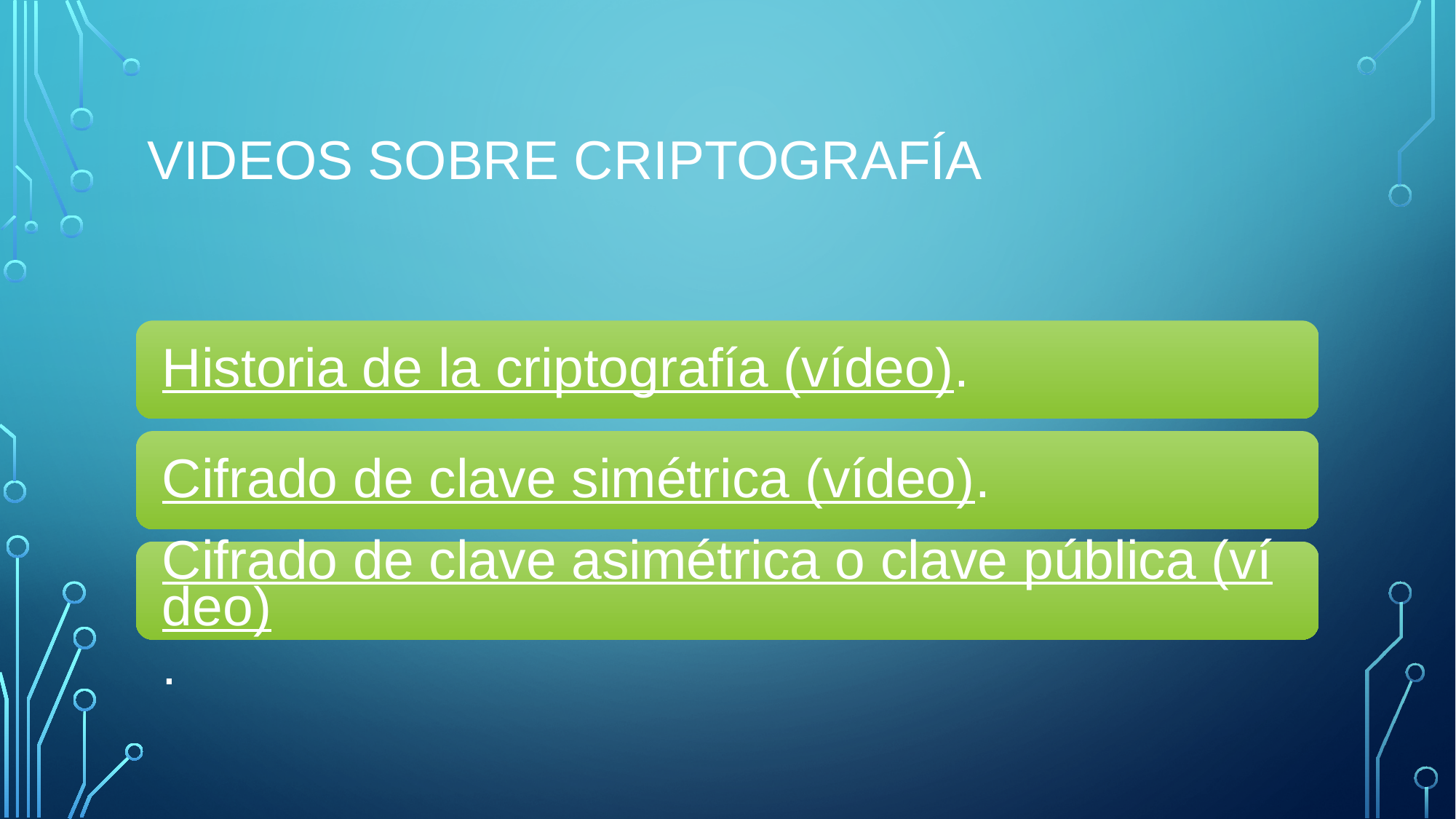

# Videos Sobre criptografía
Historia de la criptografía (vídeo).
Cifrado de clave simétrica (vídeo).
Cifrado de clave asimétrica o clave pública (vídeo).